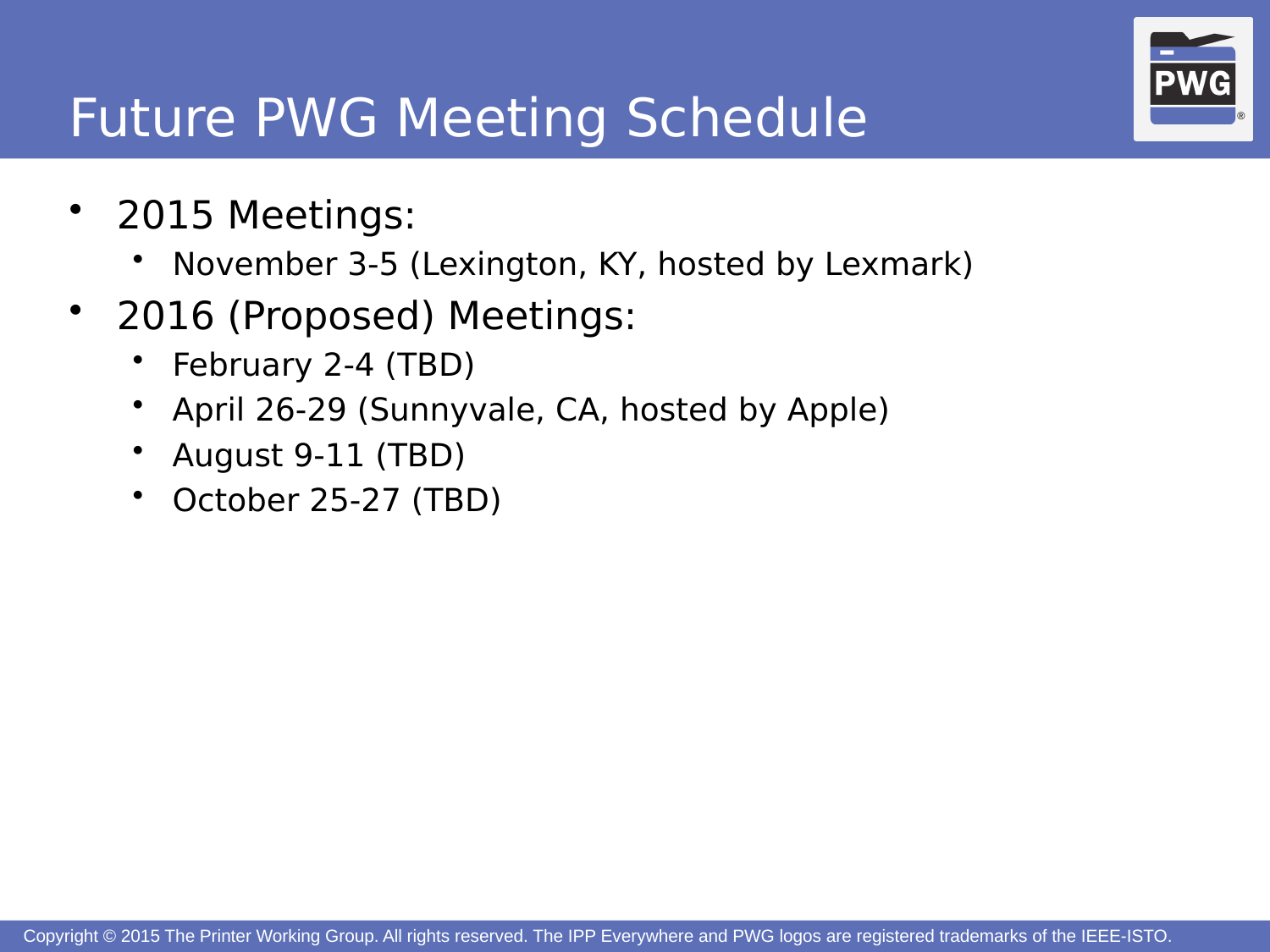

# Future PWG Meeting Schedule
2015 Meetings:
November 3-5 (Lexington, KY, hosted by Lexmark)
2016 (Proposed) Meetings:
February 2-4 (TBD)
April 26-29 (Sunnyvale, CA, hosted by Apple)
August 9-11 (TBD)
October 25-27 (TBD)
9